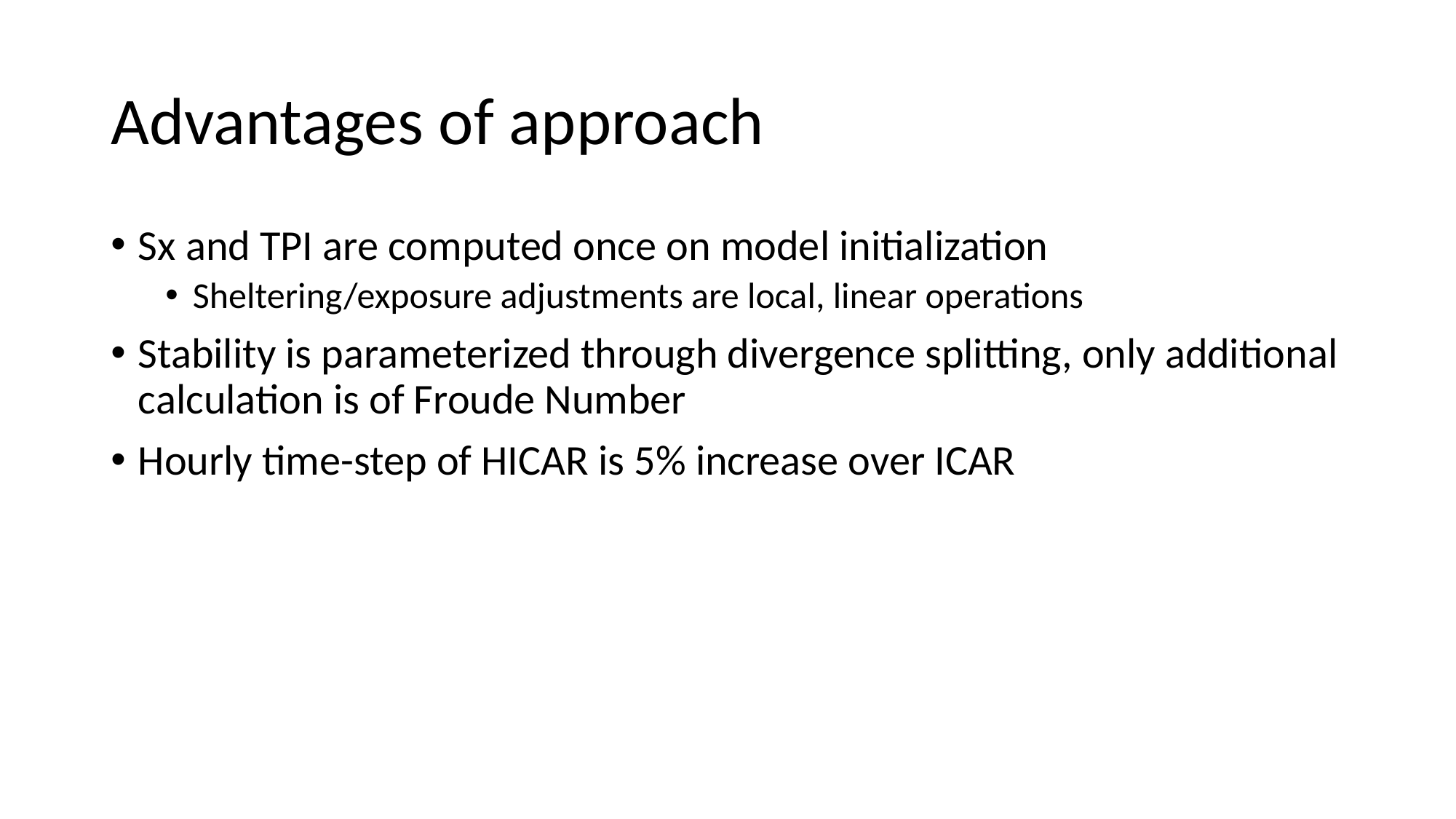

# Advantages of approach
Sx and TPI are computed once on model initialization
Sheltering/exposure adjustments are local, linear operations
Stability is parameterized through divergence splitting, only additional calculation is of Froude Number
Hourly time-step of HICAR is 5% increase over ICAR